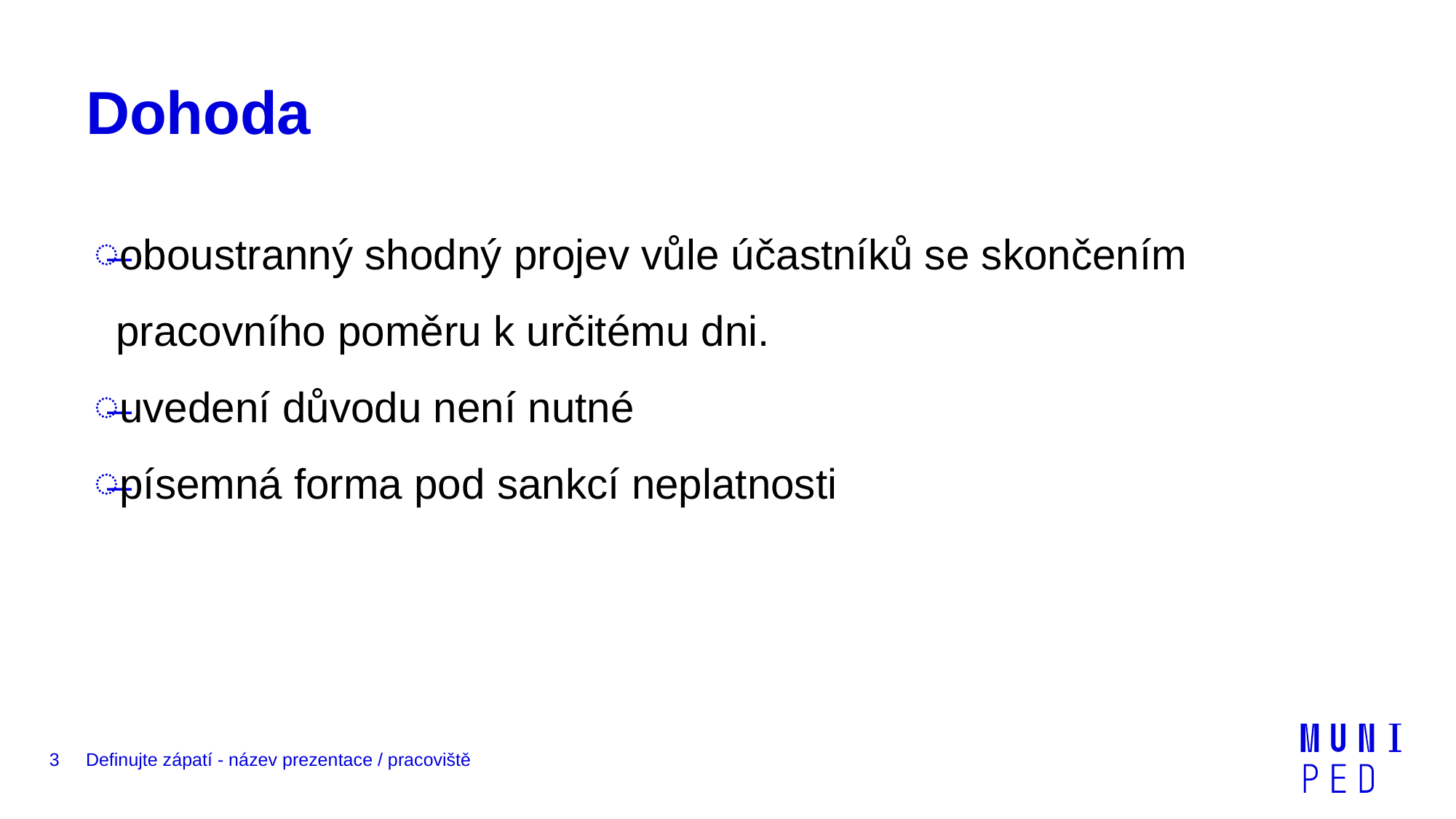

# Dohoda
oboustranný shodný projev vůle účastníků se skončením pracovního poměru k určitému dni.
uvedení důvodu není nutné
písemná forma pod sankcí neplatnosti

3
Definujte zápatí - název prezentace / pracoviště